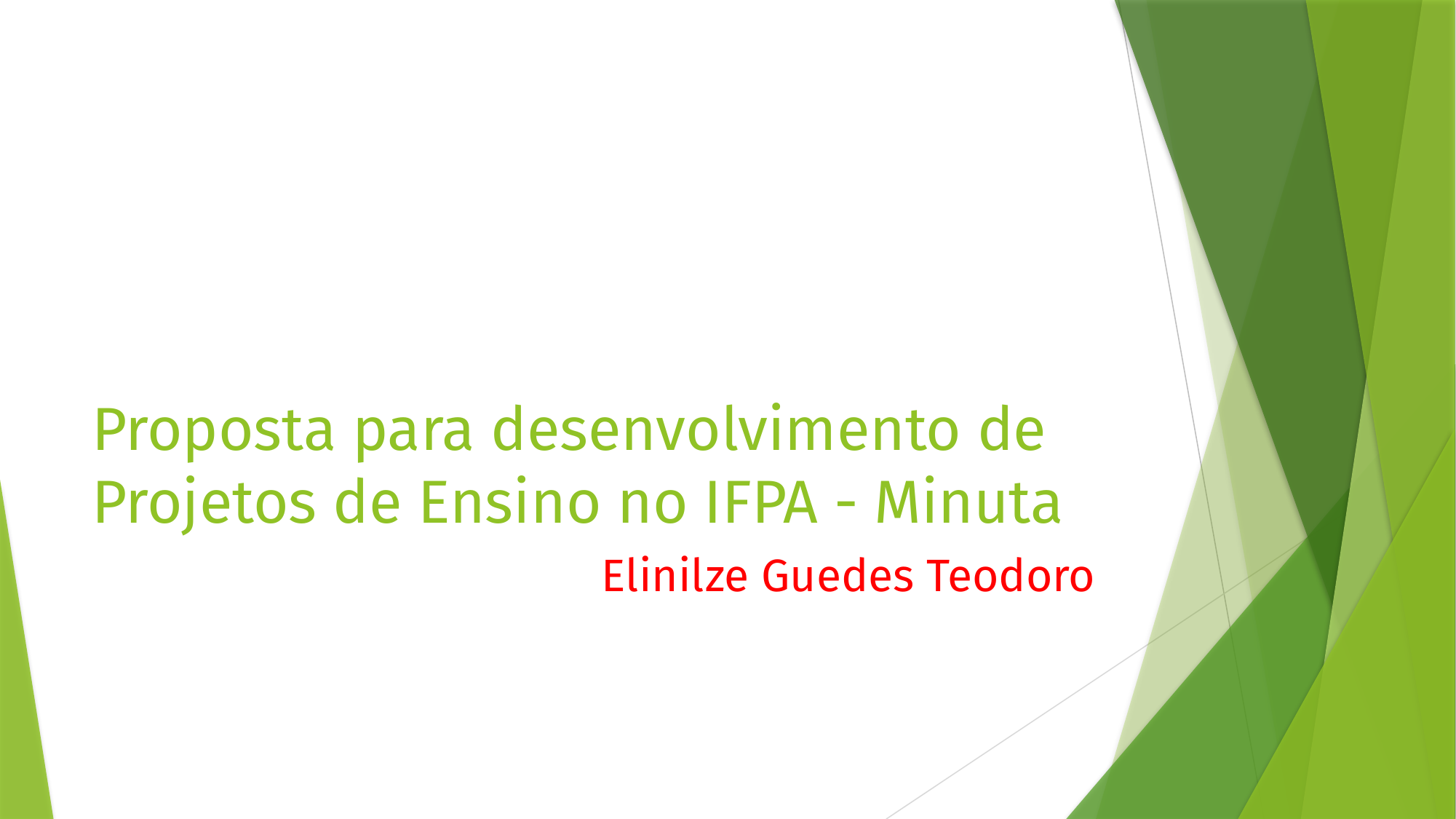

# Proposta para desenvolvimento de Projetos de Ensino no IFPA - Minuta
Elinilze Guedes Teodoro